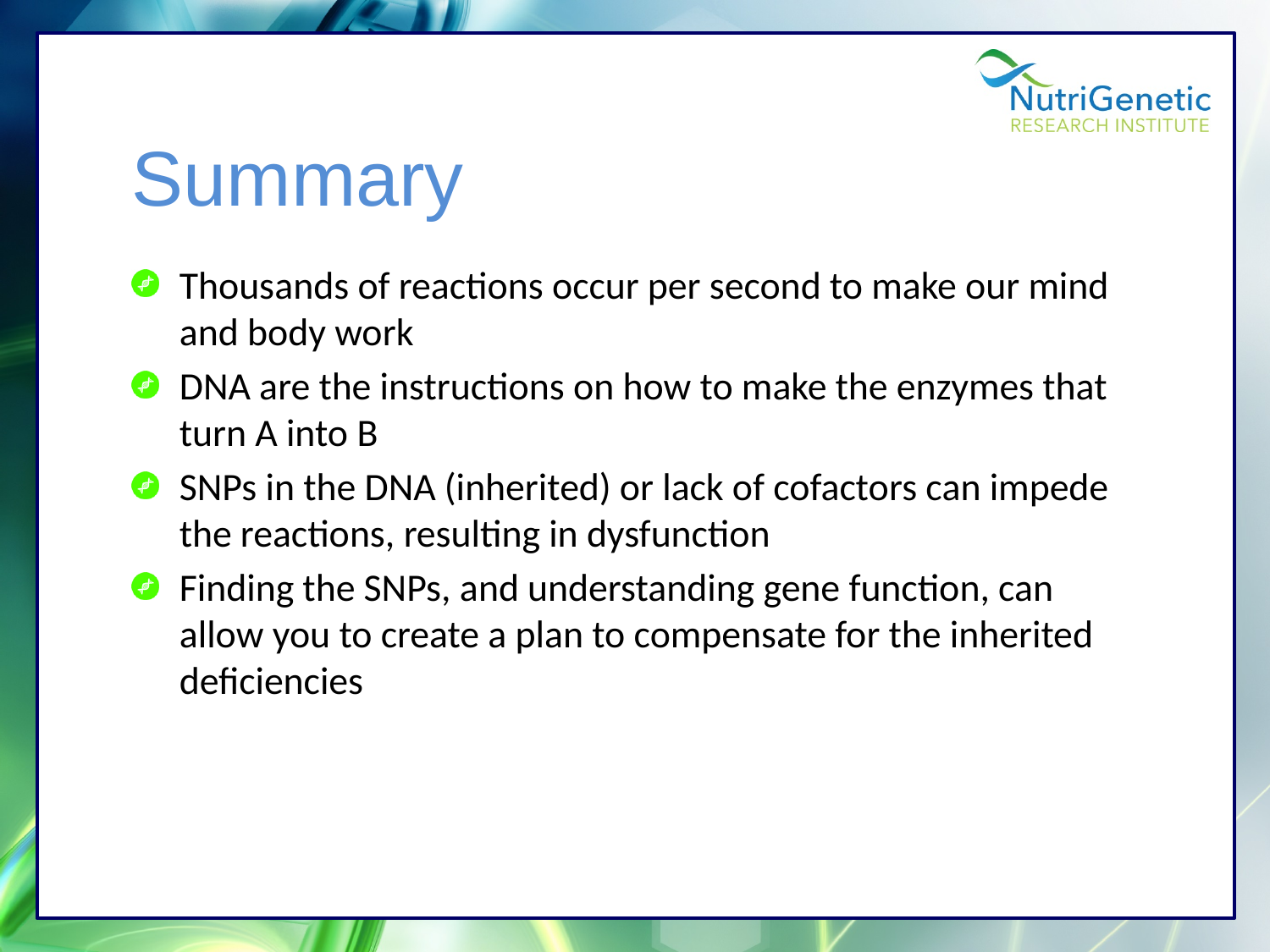

# Summary
Thousands of reactions occur per second to make our mind and body work
DNA are the instructions on how to make the enzymes that turn A into B
SNPs in the DNA (inherited) or lack of cofactors can impede the reactions, resulting in dysfunction
Finding the SNPs, and understanding gene function, can allow you to create a plan to compensate for the inherited deficiencies